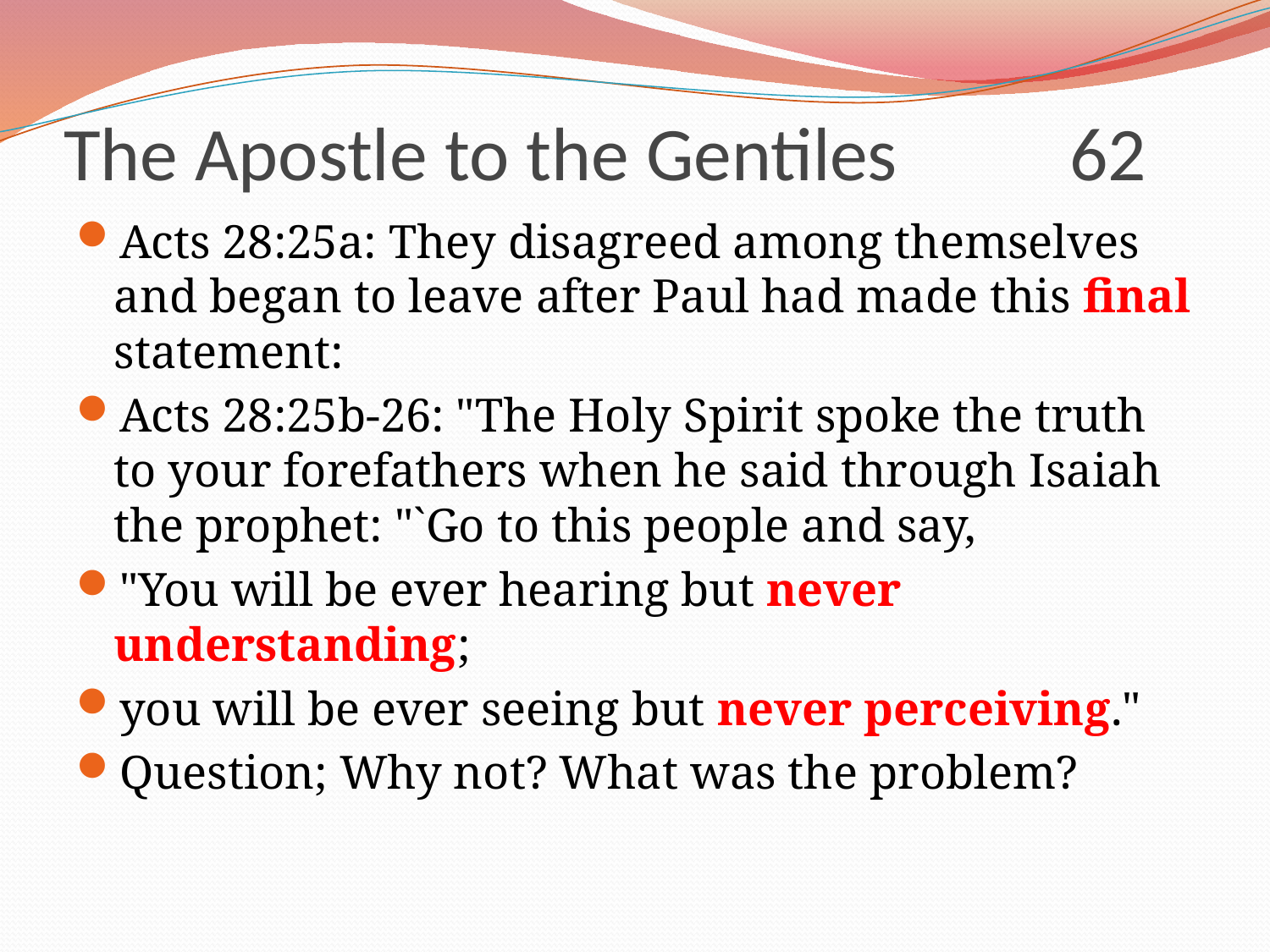

# The Apostle to the Gentiles          62
Acts 28:25a: They disagreed among themselves and began to leave after Paul had made this final statement:
Acts 28:25b-26: "The Holy Spirit spoke the truth to your forefathers when he said through Isaiah the prophet: "`Go to this people and say,
"You will be ever hearing but never understanding;
you will be ever seeing but never perceiving."
Question; Why not? What was the problem?